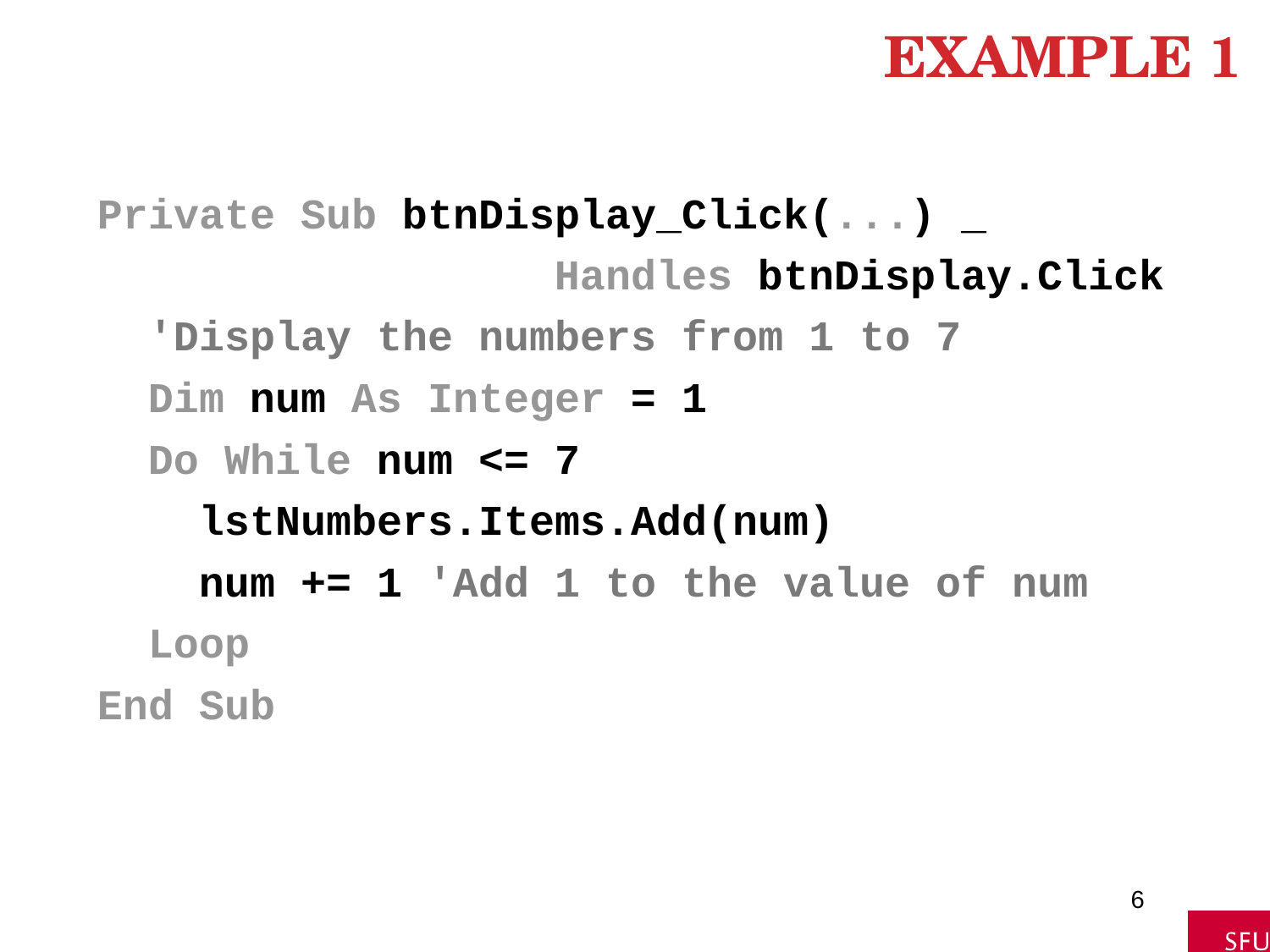

# Example 1
Private Sub btnDisplay_Click(...) _
                  Handles btnDisplay.Click
  'Display the numbers from 1 to 7
  Dim num As Integer = 1
  Do While num <= 7
    lstNumbers.Items.Add(num)
    num += 1 'Add 1 to the value of num
  Loop
End Sub
6